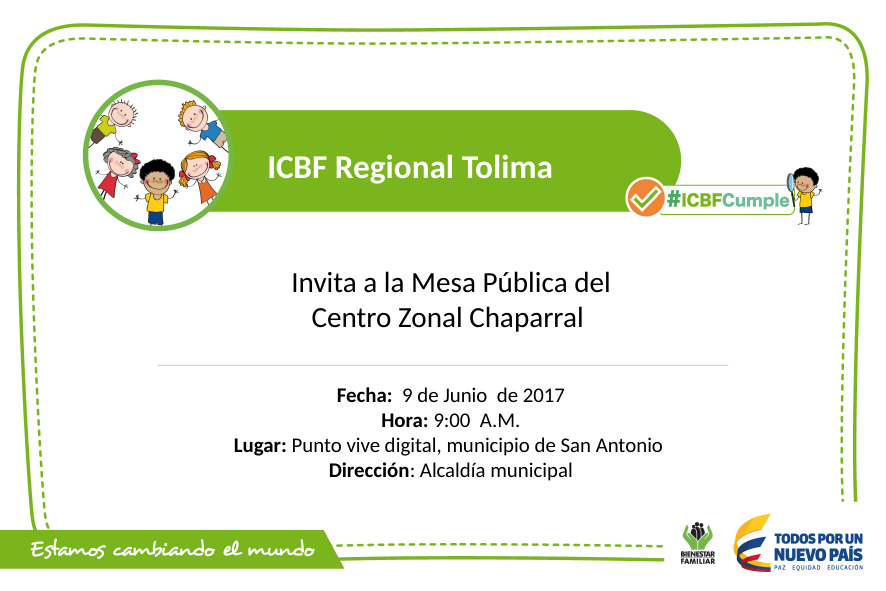

ICBF Regional Tolima
Invita a la Mesa Pública del Centro Zonal Chaparral
#
Fecha:  9 de Junio  de 2017
Hora: 9:00  A.M.
Lugar: Punto vive digital, municipio de San Antonio
Dirección: Alcaldía municipal